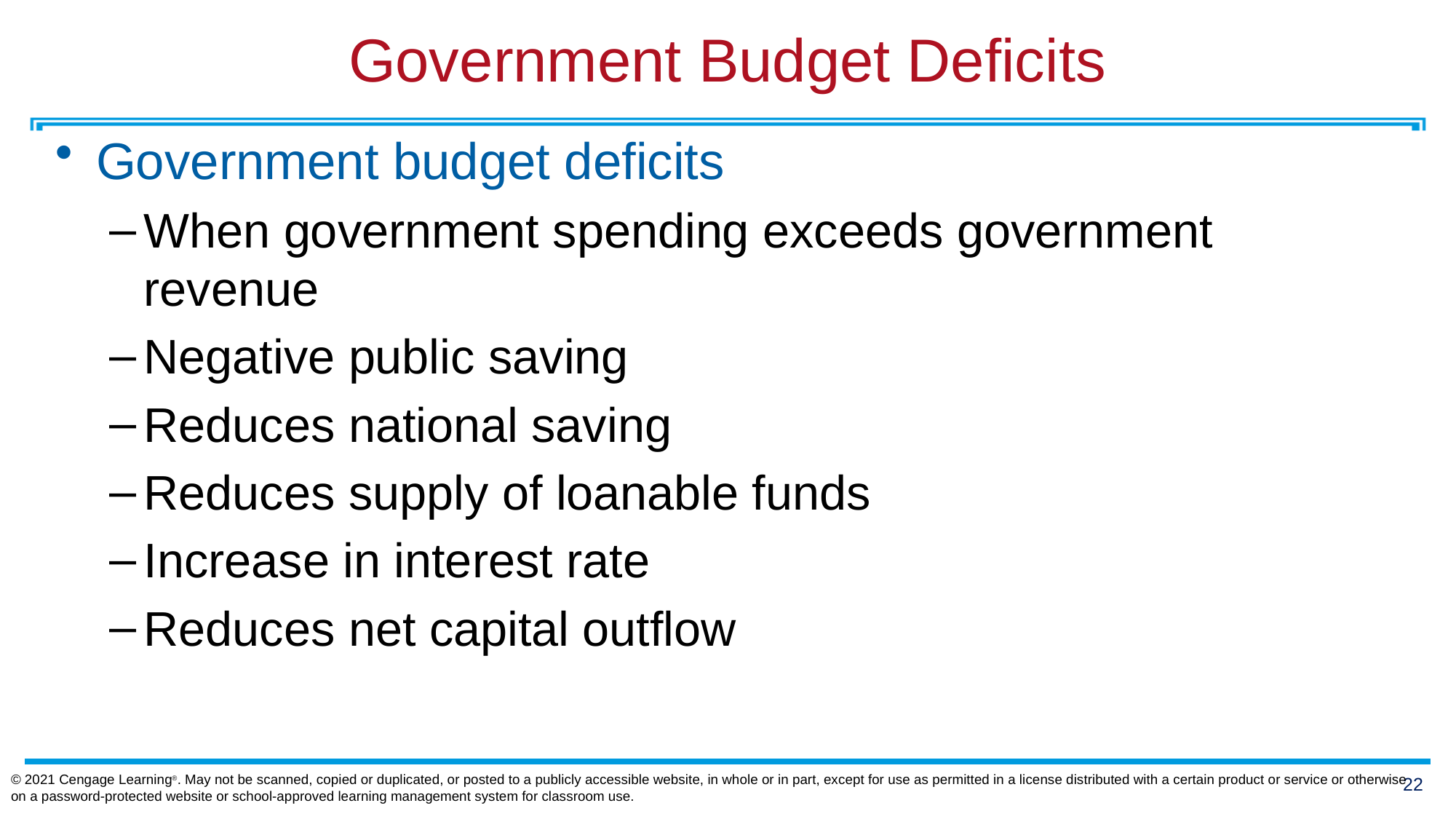

# Government Budget Deficits
Government budget deficits
When government spending exceeds government revenue
Negative public saving
Reduces national saving
Reduces supply of loanable funds
Increase in interest rate
Reduces net capital outflow
© 2021 Cengage Learning®. May not be scanned, copied or duplicated, or posted to a publicly accessible website, in whole or in part, except for use as permitted in a license distributed with a certain product or service or otherwise on a password-protected website or school-approved learning management system for classroom use.
22